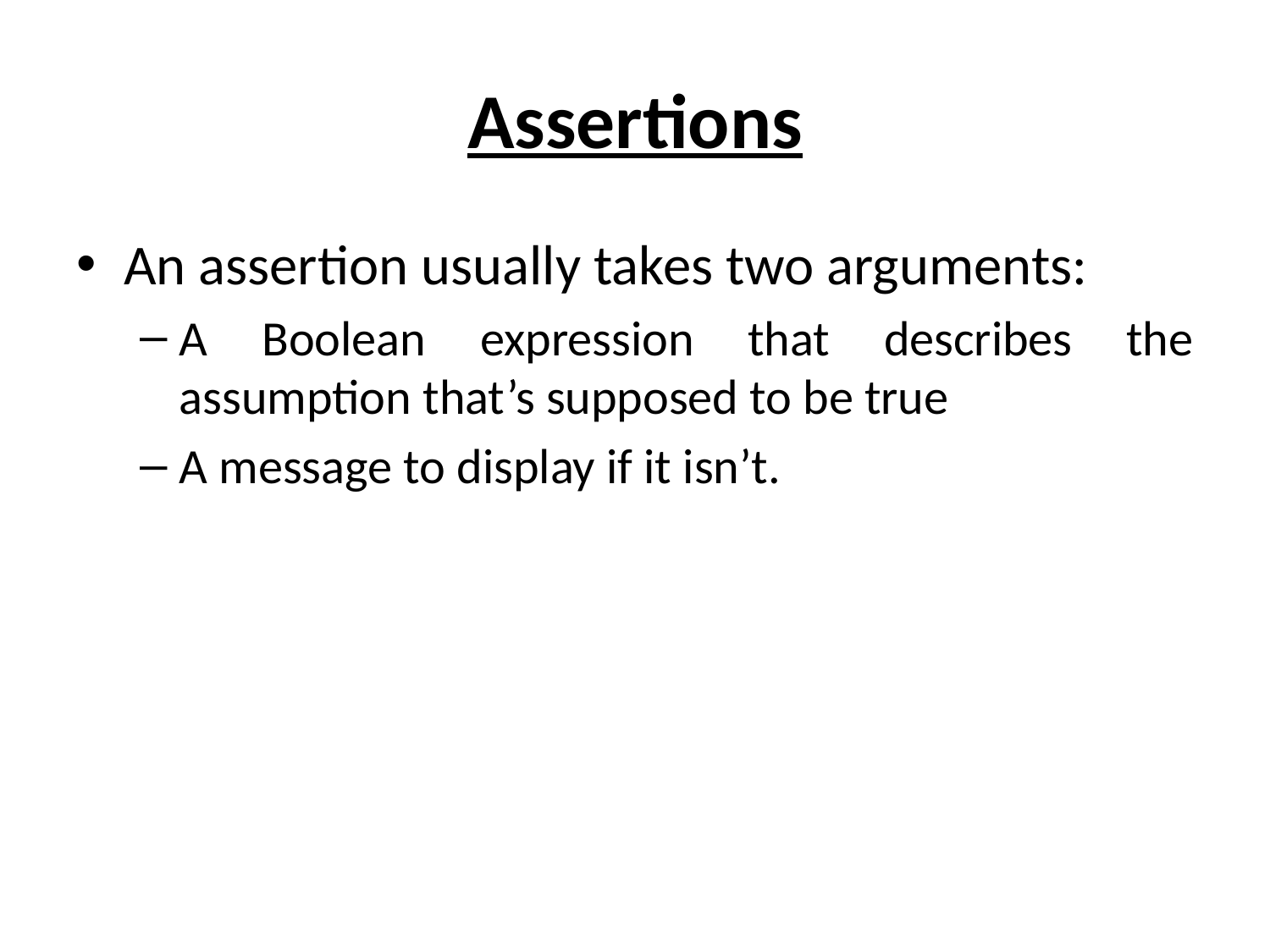

# Assertions
An assertion usually takes two arguments:
A Boolean expression that describes the assumption that’s supposed to be true
A message to display if it isn’t.